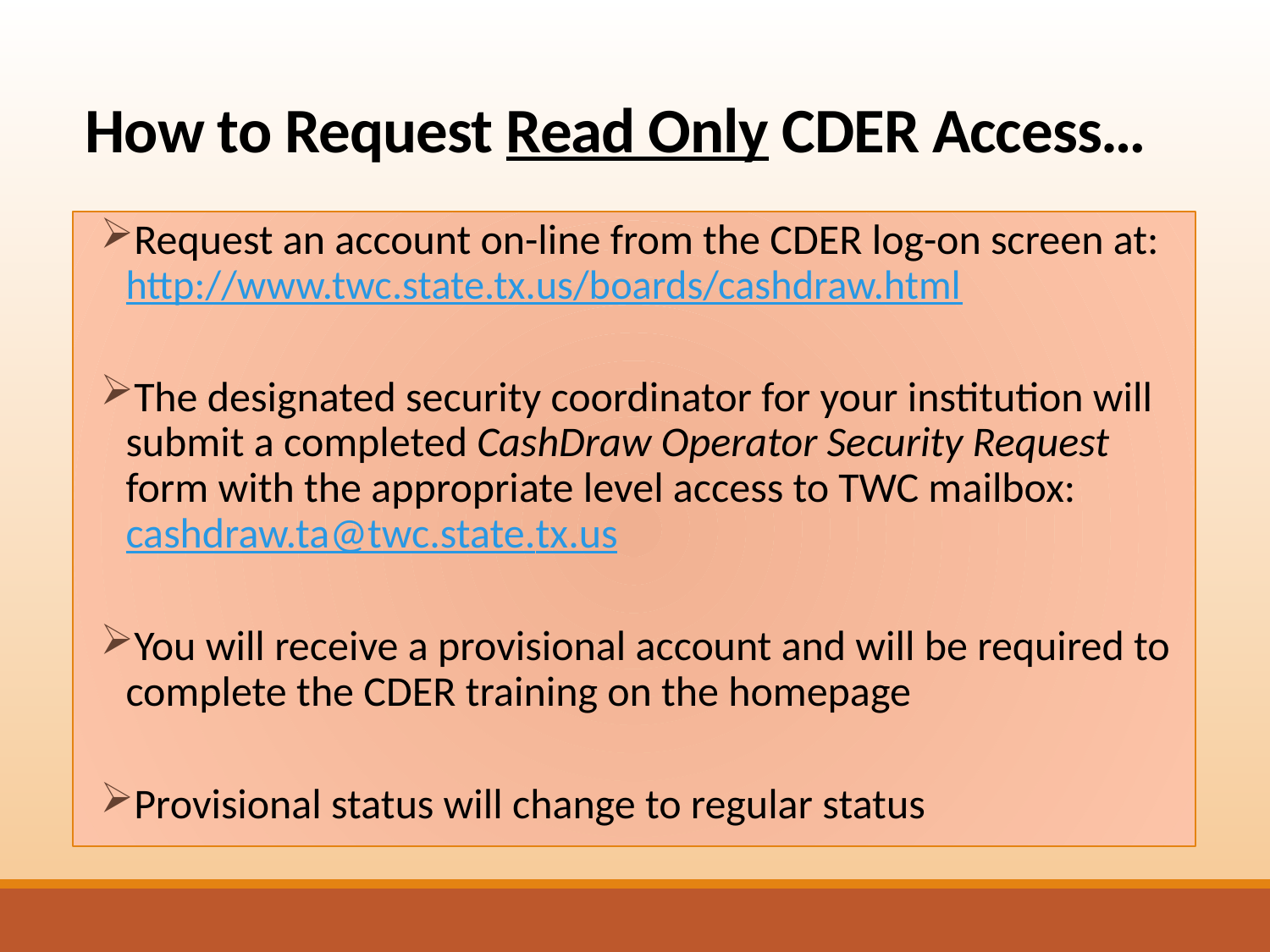

# How to Request Read Only CDER Access…
Request an account on-line from the CDER log-on screen at: http://www.twc.state.tx.us/boards/cashdraw.html

The designated security coordinator for your institution will submit a completed CashDraw Operator Security Request form with the appropriate level access to TWC mailbox: cashdraw.ta@twc.state.tx.us

You will receive a provisional account and will be required to complete the CDER training on the homepage

Provisional status will change to regular status